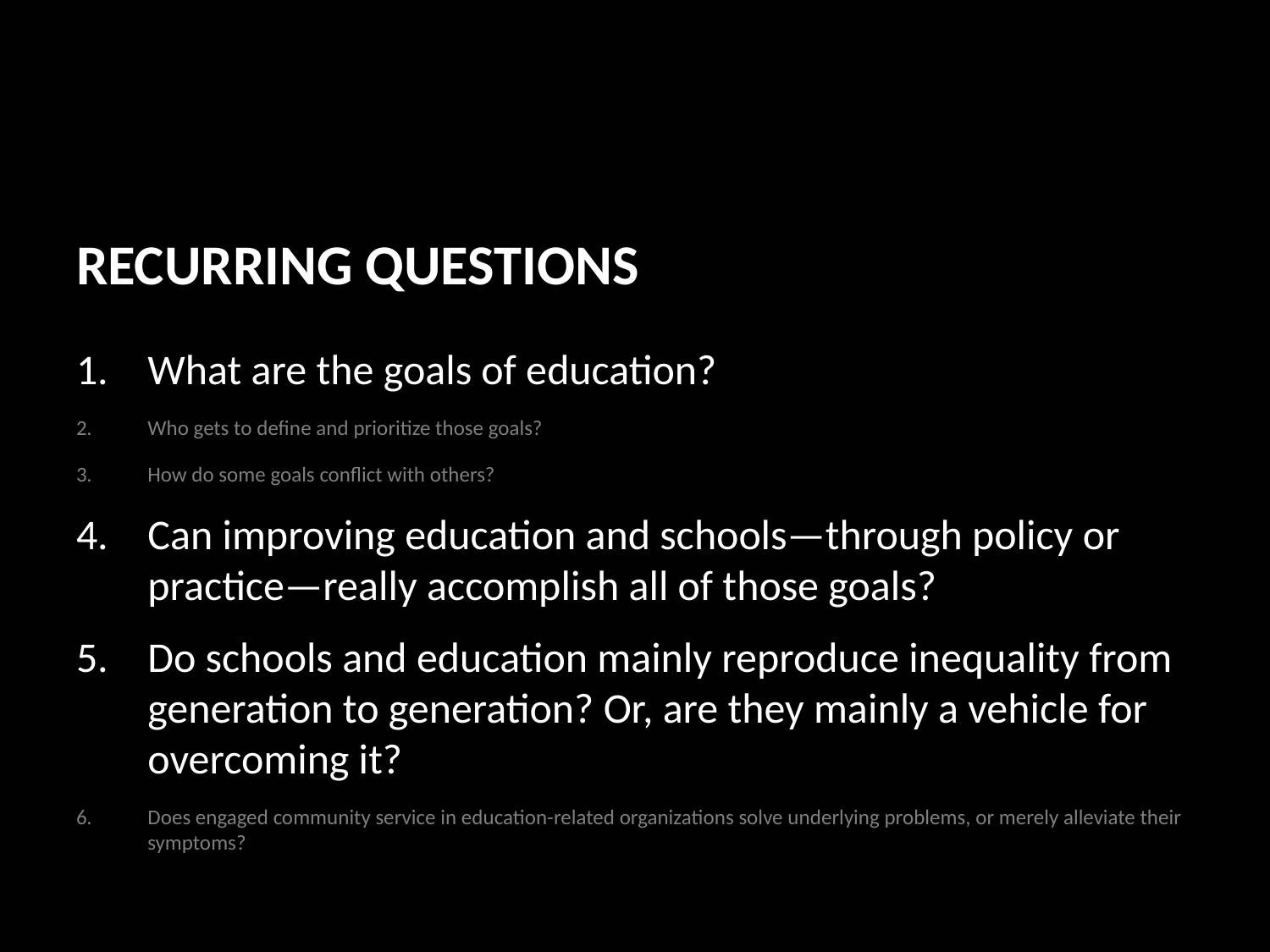

RECURRING QUESTIONS
What are the goals of education?
Who gets to define and prioritize those goals?
How do some goals conflict with others?
Can improving education and schools—through policy or practice—really accomplish all of those goals?
Do schools and education mainly reproduce inequality from generation to generation? Or, are they mainly a vehicle for overcoming it?
Does engaged community service in education-related organizations solve underlying problems, or merely alleviate their symptoms?